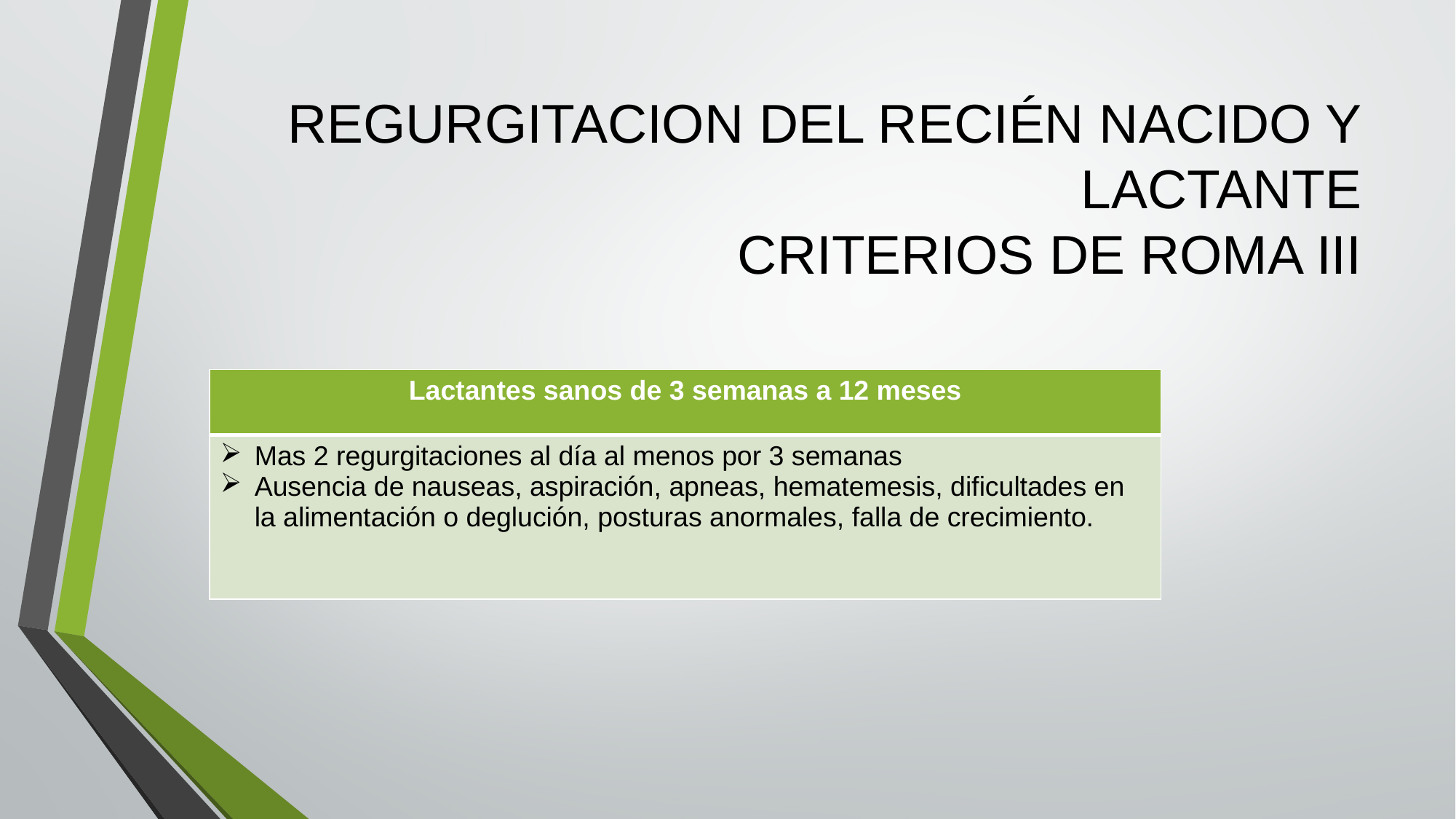

# REGURGITACION DEL RECIÉN NACIDO Y LACTANTE CRITERIOS DE ROMA III

| Lactantes sanos de 3 semanas a 12 meses |
| --- |
| Mas 2 regurgitaciones al día al menos por 3 semanas Ausencia de nauseas, aspiración, apneas, hematemesis, dificultades en la alimentación o deglución, posturas anormales, falla de crecimiento. |